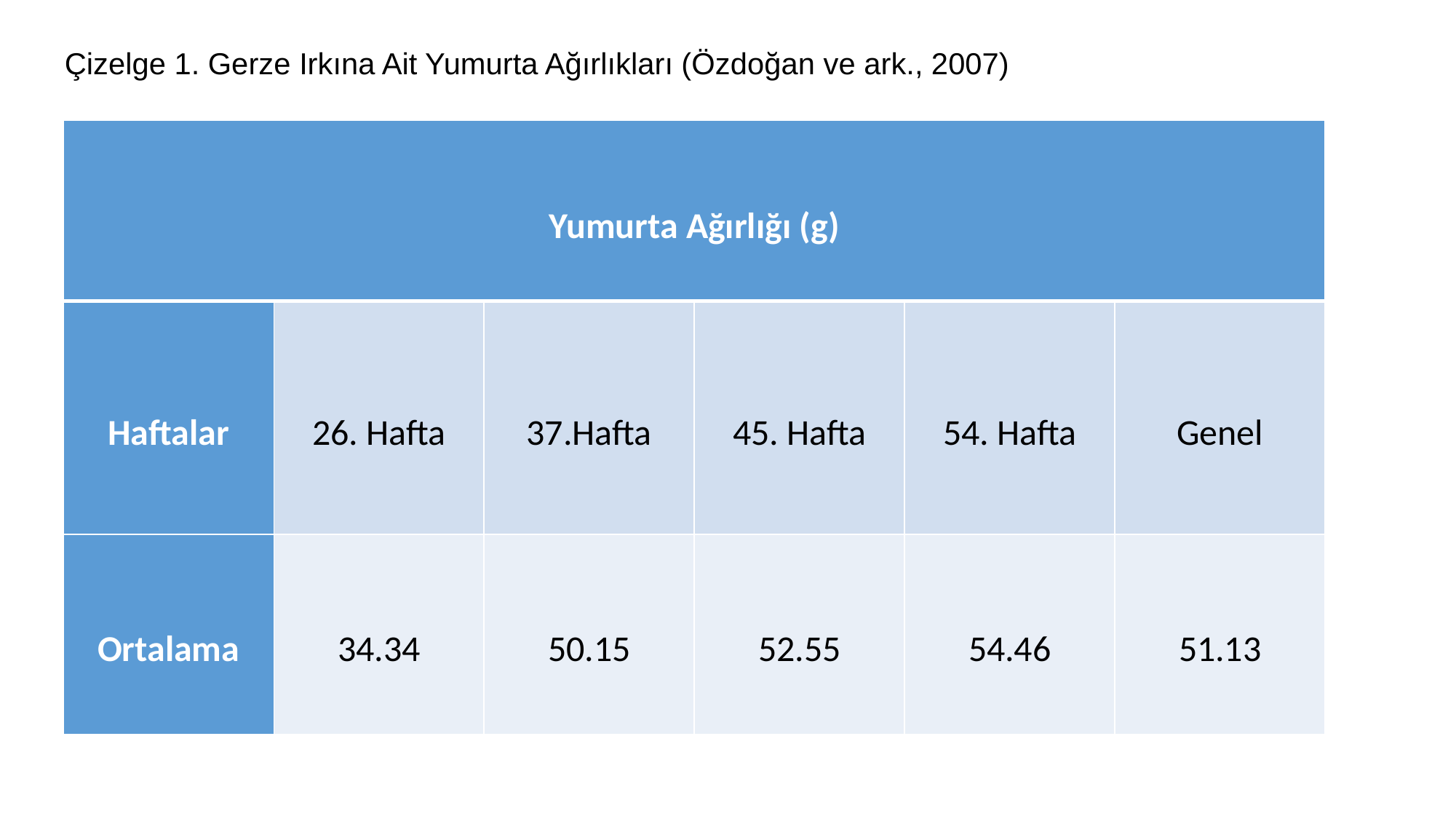

Çizelge 1. Gerze Irkına Ait Yumurta Ağırlıkları (Özdoğan ve ark., 2007)
| Yumurta Ağırlığı (g) |  |  |  |  |  |
| --- | --- | --- | --- | --- | --- |
| Haftalar | 26. Hafta | 37.Hafta | 45. Hafta | 54. Hafta | Genel |
| Ortalama | 34.34 | 50.15 | 52.55 | 54.46 | 51.13 |